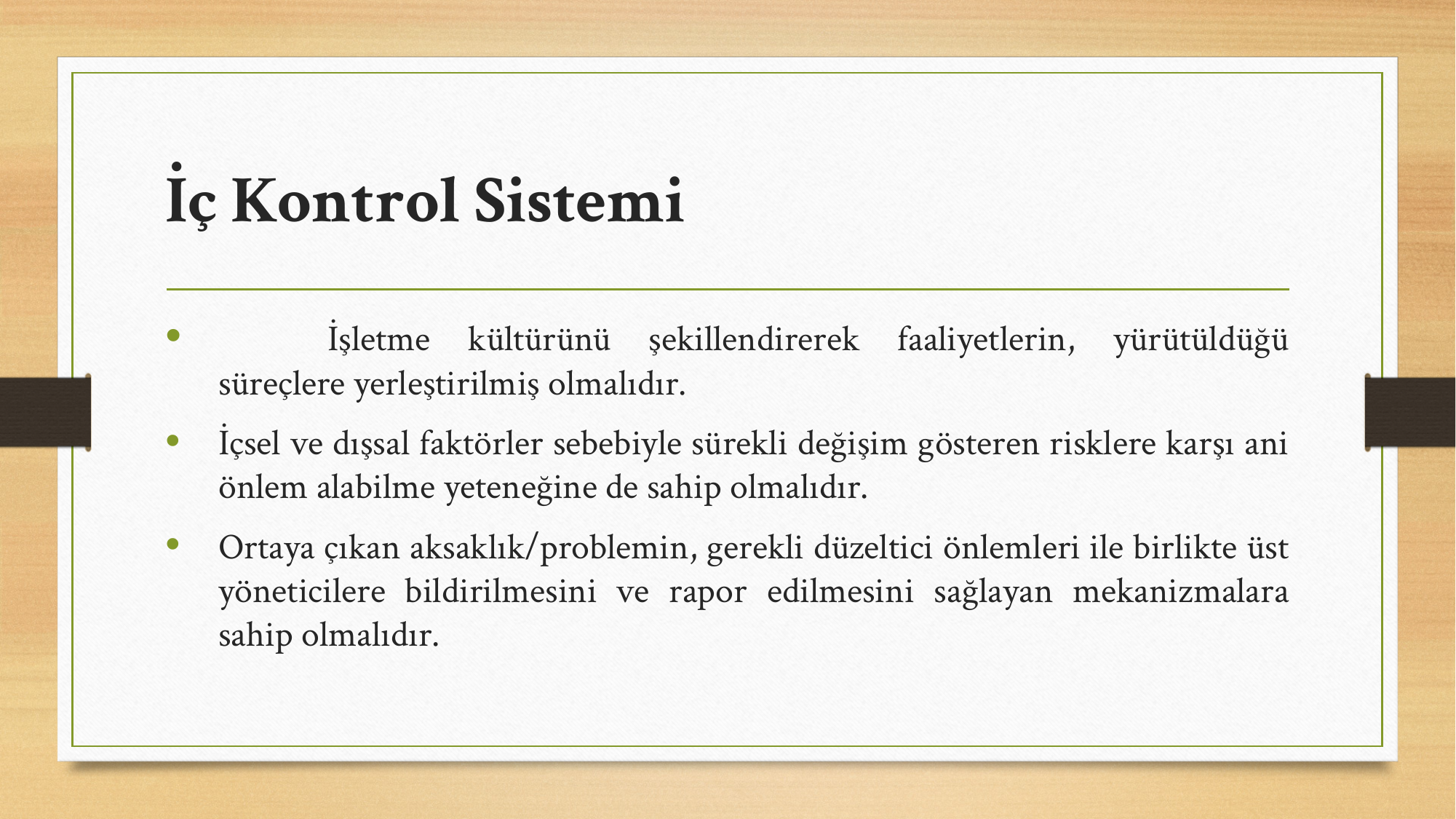

# İç Kontrol Sistemi
	İşletme kültürünü şekillendirerek faaliyetlerin, yürütüldüğü süreçlere yerleştirilmiş olmalıdır.
İçsel ve dışsal faktörler sebebiyle sürekli değişim gösteren risklere karşı ani önlem alabilme yeteneğine de sahip olmalıdır.
Ortaya çıkan aksaklık/problemin, gerekli düzeltici önlemleri ile birlikte üst yöneticilere bildirilmesini ve rapor edilmesini sağlayan mekanizmalara sahip olmalıdır.